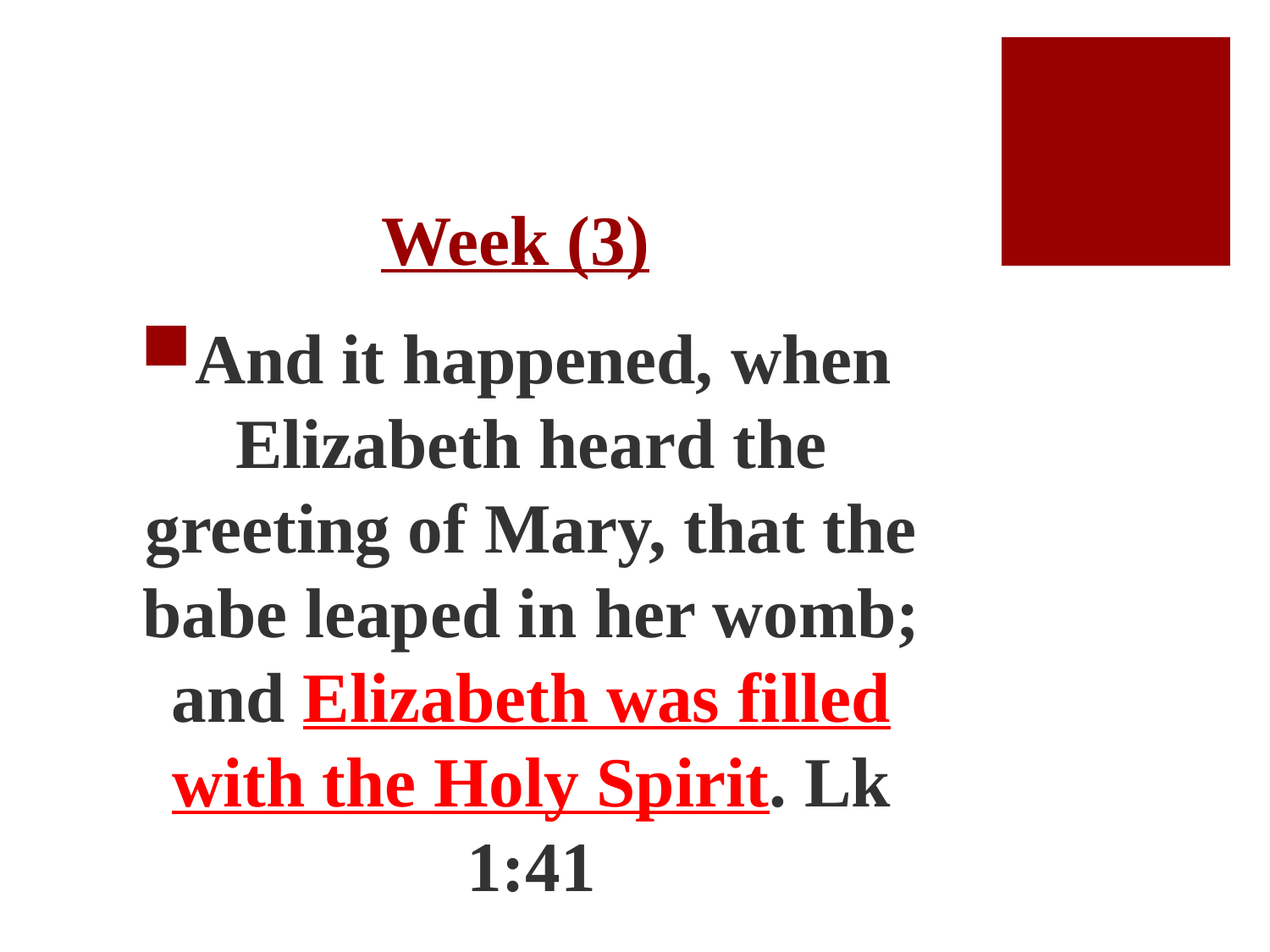

# Week (3)
And it happened, when Elizabeth heard the greeting of Mary, that the babe leaped in her womb; and Elizabeth was filled with the Holy Spirit. Lk 1:41